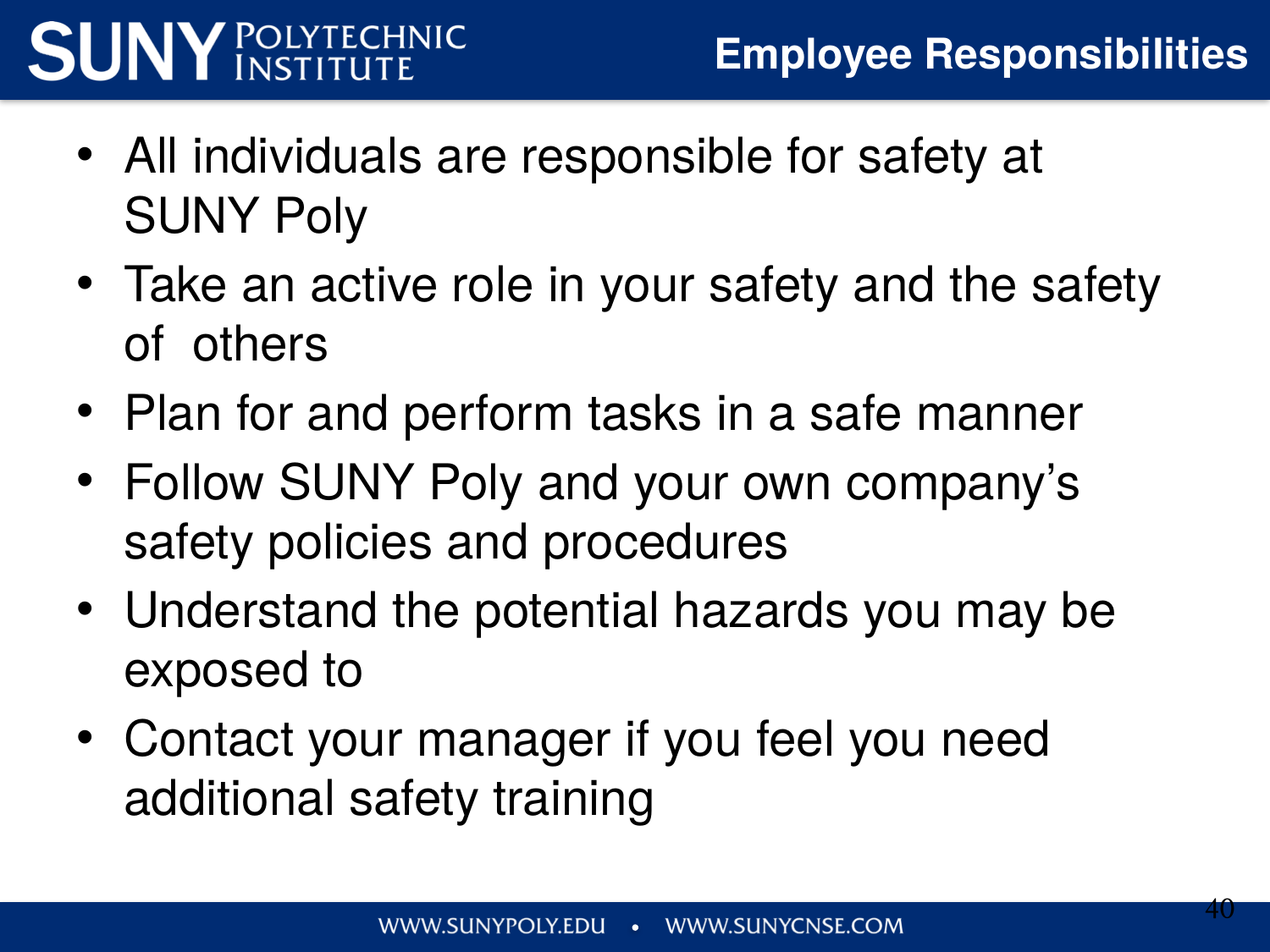

# Employee Responsibilities
All individuals are responsible for safety at SUNY Poly
Take an active role in your safety and the safety of  others
Plan for and perform tasks in a safe manner
Follow SUNY Poly and your own company’s safety policies and procedures
Understand the potential hazards you may be exposed to
Contact your manager if you feel you need additional safety training
40